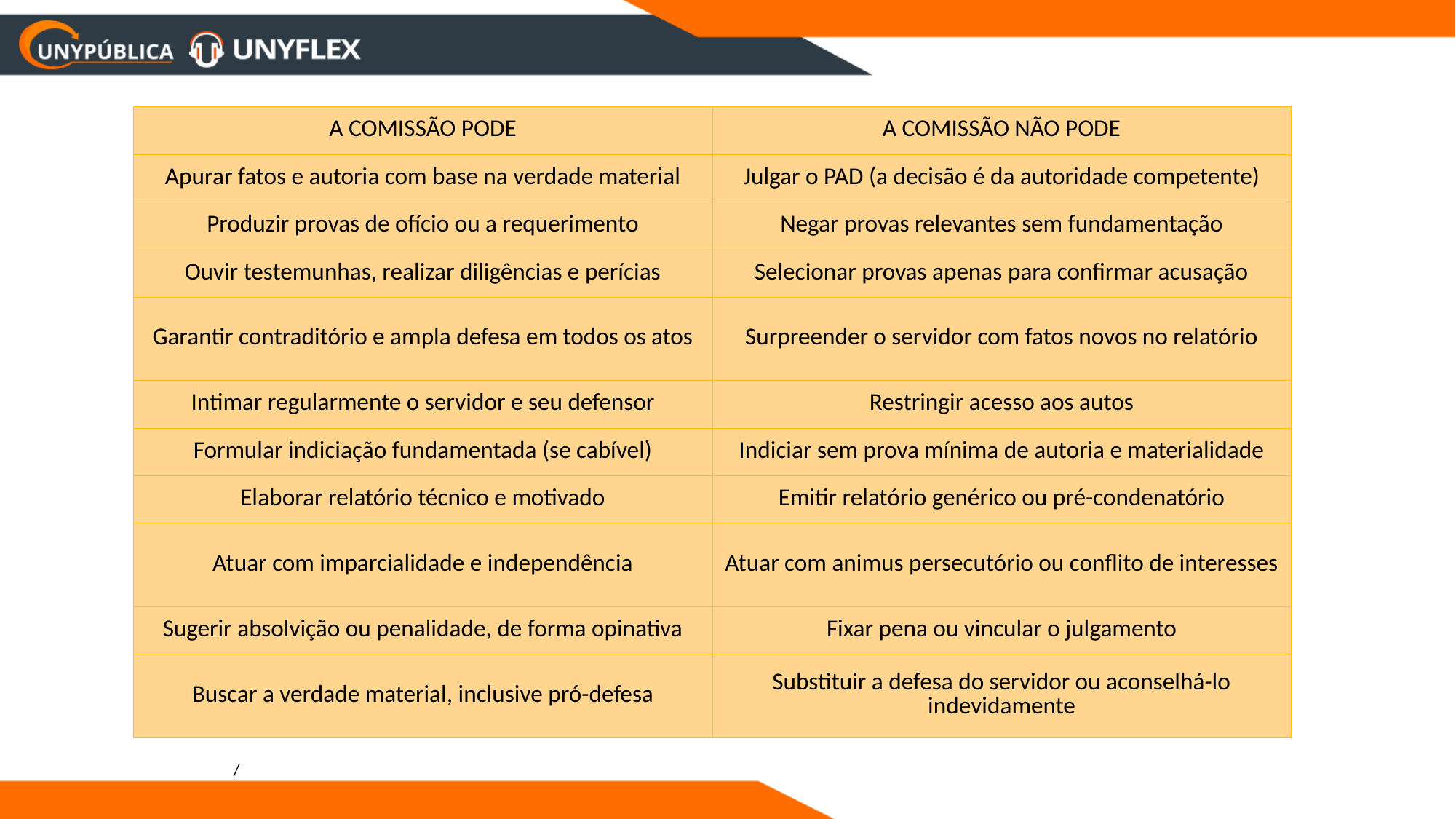

| A COMISSÃO PODE | A COMISSÃO NÃO PODE |
| --- | --- |
| Apurar fatos e autoria com base na verdade material | Julgar o PAD (a decisão é da autoridade competente) |
| Produzir provas de ofício ou a requerimento | Negar provas relevantes sem fundamentação |
| Ouvir testemunhas, realizar diligências e perícias | Selecionar provas apenas para confirmar acusação |
| Garantir contraditório e ampla defesa em todos os atos | Surpreender o servidor com fatos novos no relatório |
| Intimar regularmente o servidor e seu defensor | Restringir acesso aos autos |
| Formular indiciação fundamentada (se cabível) | Indiciar sem prova mínima de autoria e materialidade |
| Elaborar relatório técnico e motivado | Emitir relatório genérico ou pré-condenatório |
| Atuar com imparcialidade e independência | Atuar com animus persecutório ou conflito de interesses |
| Sugerir absolvição ou penalidade, de forma opinativa | Fixar pena ou vincular o julgamento |
| Buscar a verdade material, inclusive pró-defesa | Substituir a defesa do servidor ou aconselhá-lo indevidamente |
/